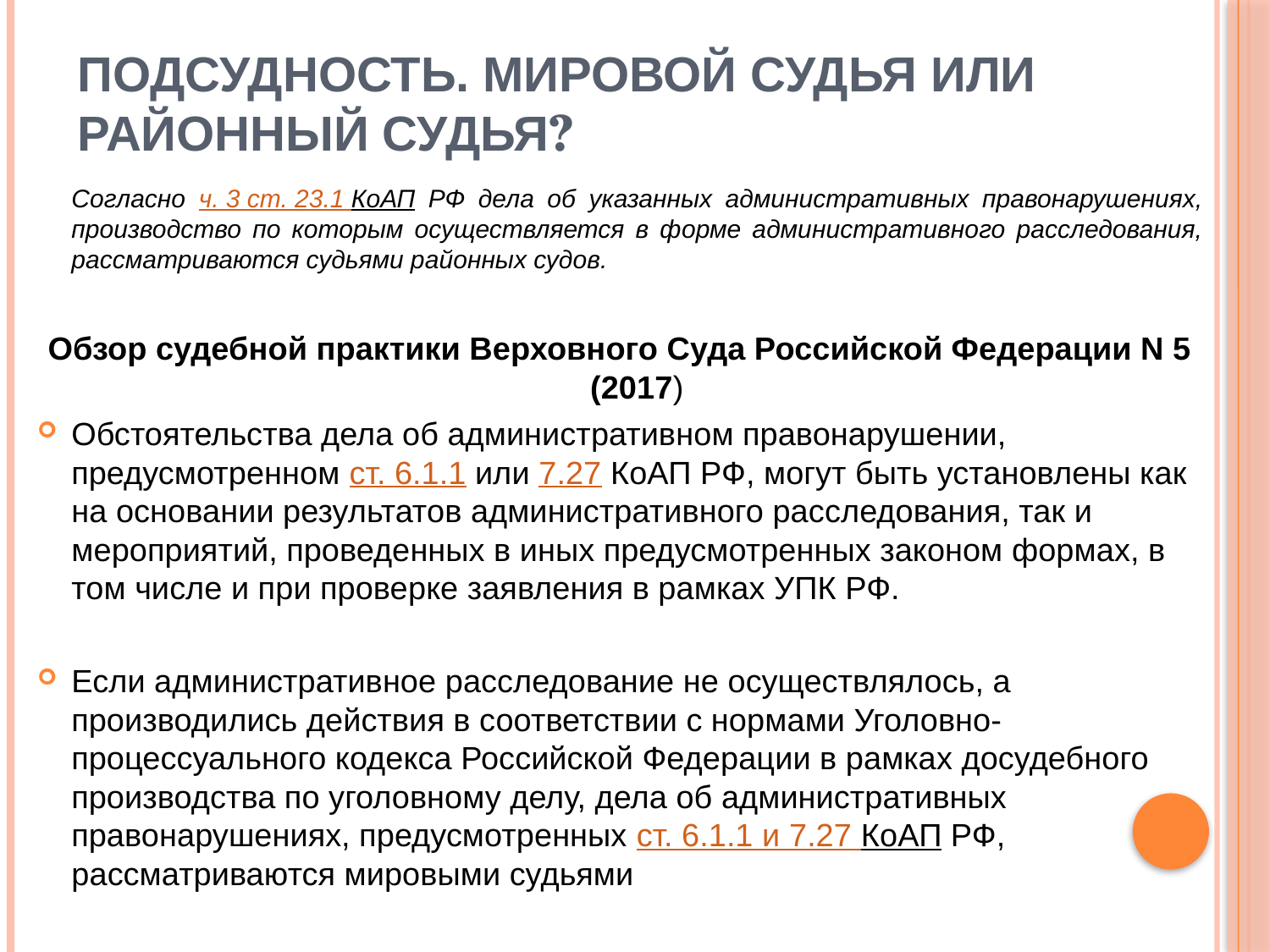

# Подсудность. Мировой судья или районный судья?
	Согласно ч. 3 ст. 23.1 КоАП РФ дела об указанных административных правонарушениях, производство по которым осуществляется в форме административного расследования, рассматриваются судьями районных судов.

Обзор судебной практики Верховного Суда Российской Федерации N 5 (2017)
Обстоятельства дела об административном правонарушении, предусмотренном ст. 6.1.1 или 7.27 КоАП РФ, могут быть установлены как на основании результатов административного расследования, так и мероприятий, проведенных в иных предусмотренных законом формах, в том числе и при проверке заявления в рамках УПК РФ.

Если административное расследование не осуществлялось, а производились действия в соответствии с нормами Уголовно-процессуального кодекса Российской Федерации в рамках досудебного производства по уголовному делу, дела об административных правонарушениях, предусмотренных ст. 6.1.1 и 7.27 КоАП РФ, рассматриваются мировыми судьями